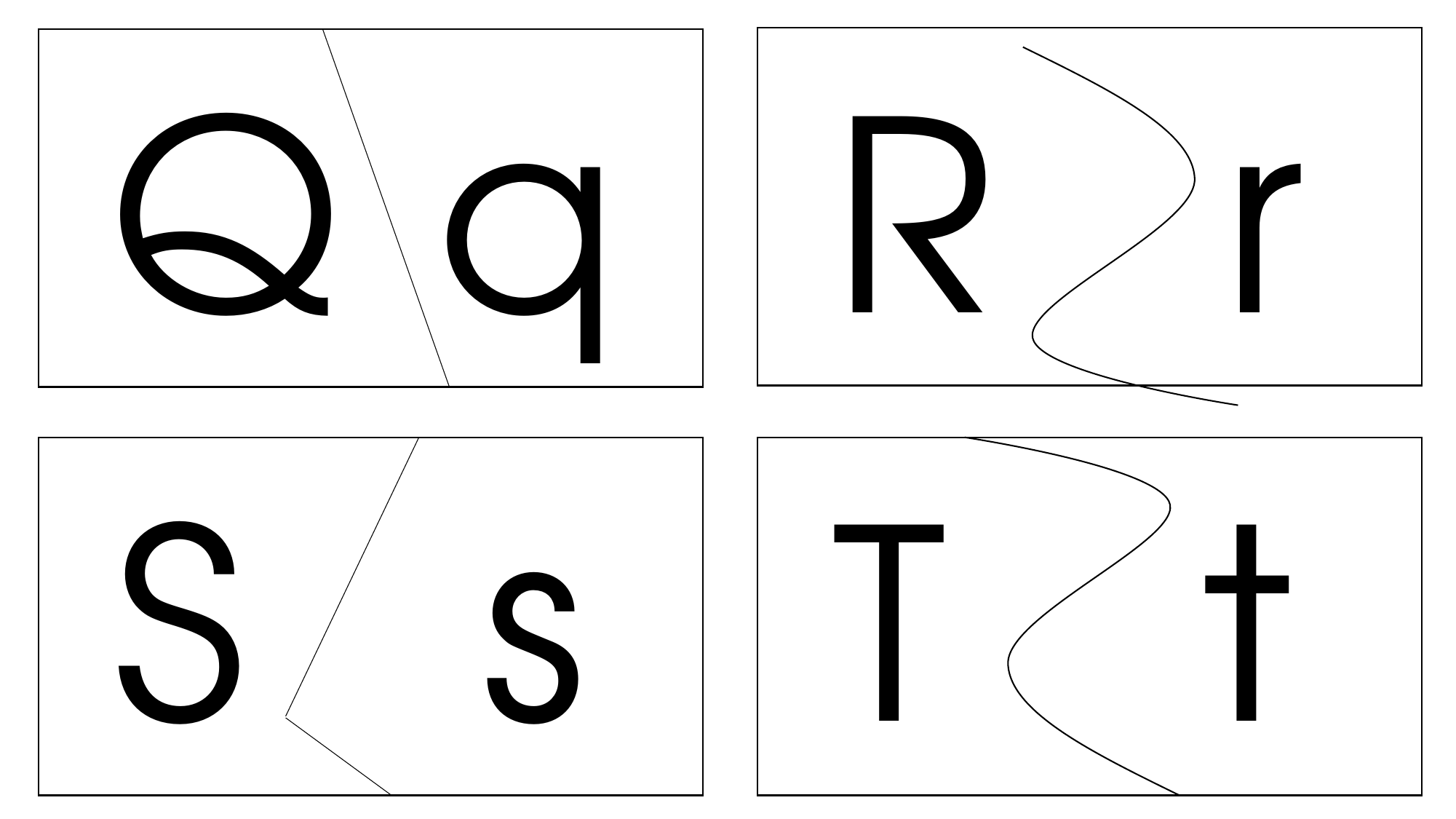

Q	q
R		   r

S		  s
T		  t